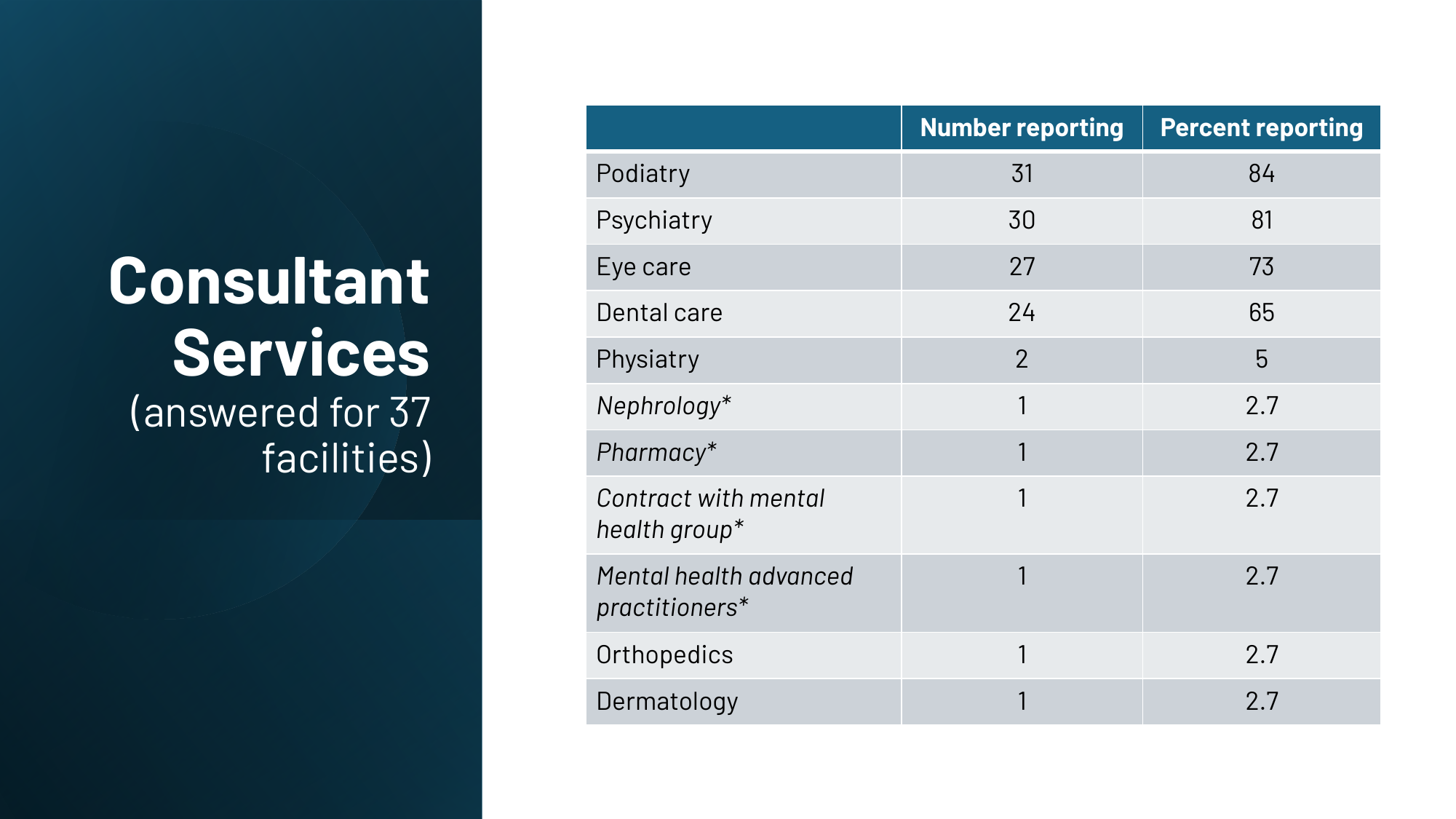

|  | Number reporting | Percent reporting |
| --- | --- | --- |
| Podiatry | 31 | 84 |
| Psychiatry | 30 | 81 |
| Eye care | 27 | 73 |
| Dental care | 24 | 65 |
| Physiatry | 2 | 5 |
| Nephrology\* | 1 | 2.7 |
| Pharmacy\* | 1 | 2.7 |
| Contract with mental health group\* | 1 | 2.7 |
| Mental health advanced practitioners\* | 1 | 2.7 |
| Orthopedics | 1 | 2.7 |
| Dermatology | 1 | 2.7 |

# Consultant Services (answered for 37 facilities)